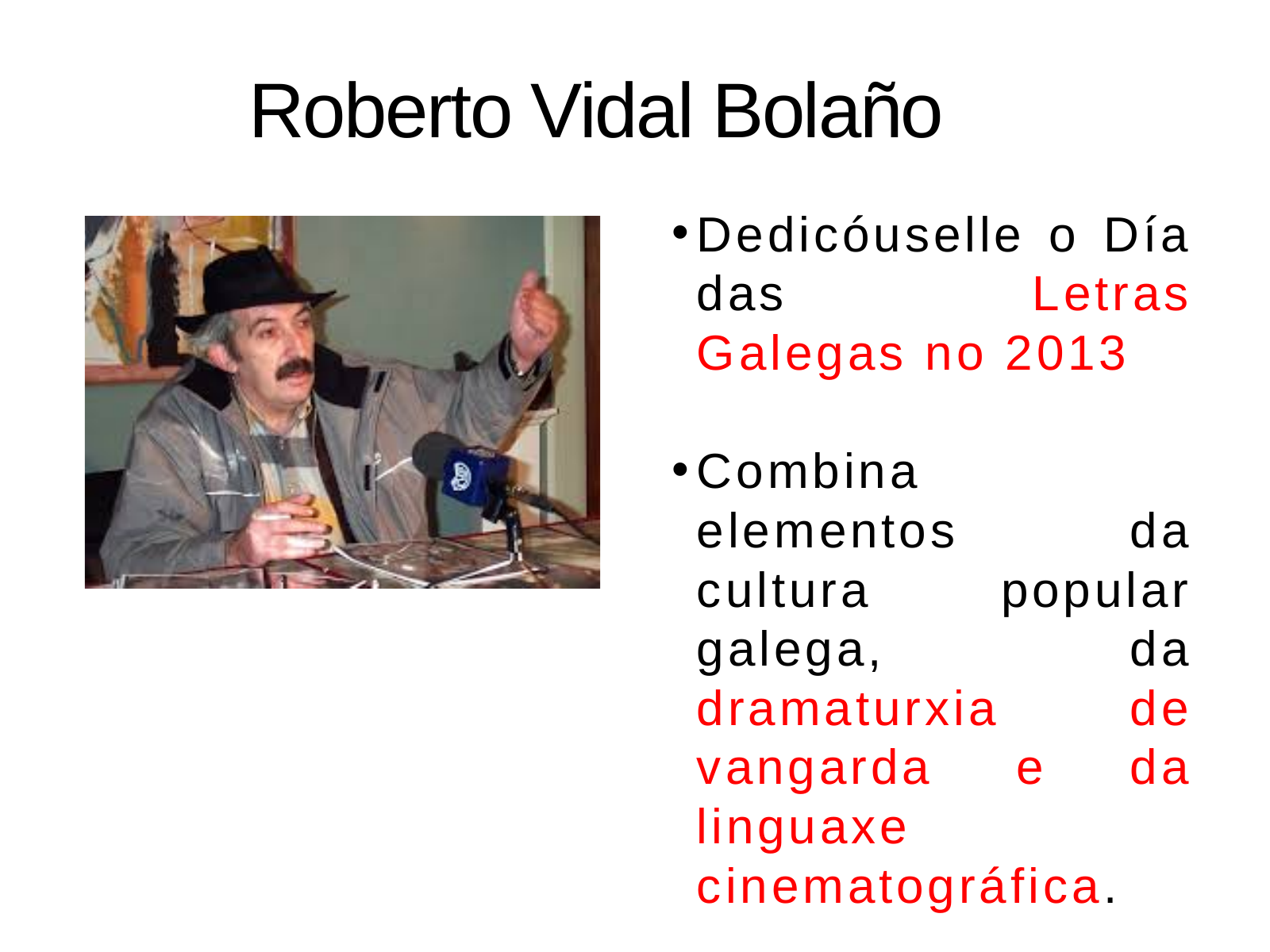

Roberto Vidal Bolaño
Dedicóuselle o Día das Letras Galegas no 2013

Combina elementos da cultura popular galega, da dramaturxia de vangarda e da linguaxe cinematográfica.